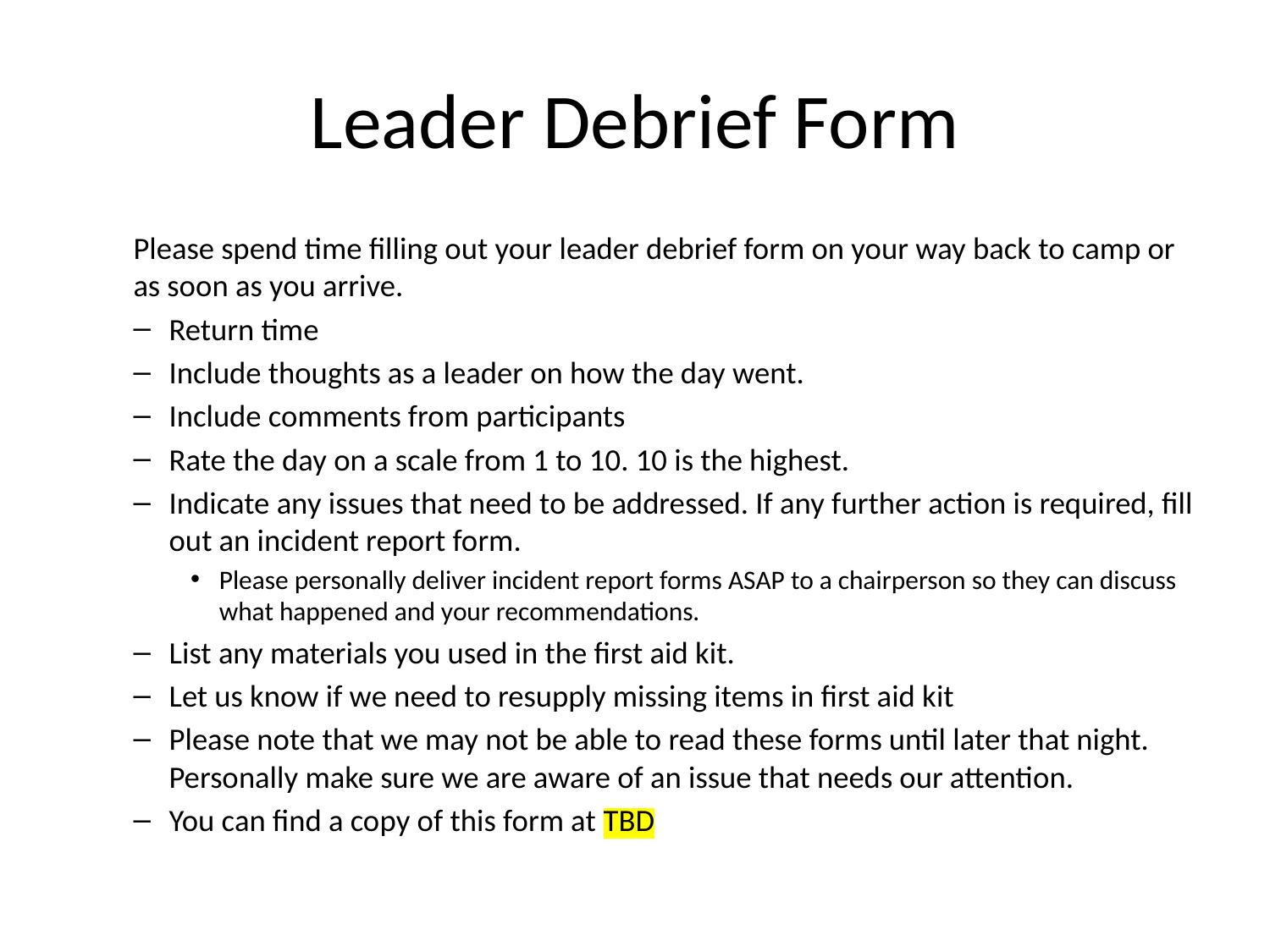

# Leader Debrief Form
Please spend time filling out your leader debrief form on your way back to camp or as soon as you arrive.
Return time
Include thoughts as a leader on how the day went.
Include comments from participants
Rate the day on a scale from 1 to 10. 10 is the highest.
Indicate any issues that need to be addressed. If any further action is required, fill out an incident report form.
Please personally deliver incident report forms ASAP to a chairperson so they can discuss what happened and your recommendations.
List any materials you used in the first aid kit.
Let us know if we need to resupply missing items in first aid kit
Please note that we may not be able to read these forms until later that night. Personally make sure we are aware of an issue that needs our attention.
You can find a copy of this form at TBD